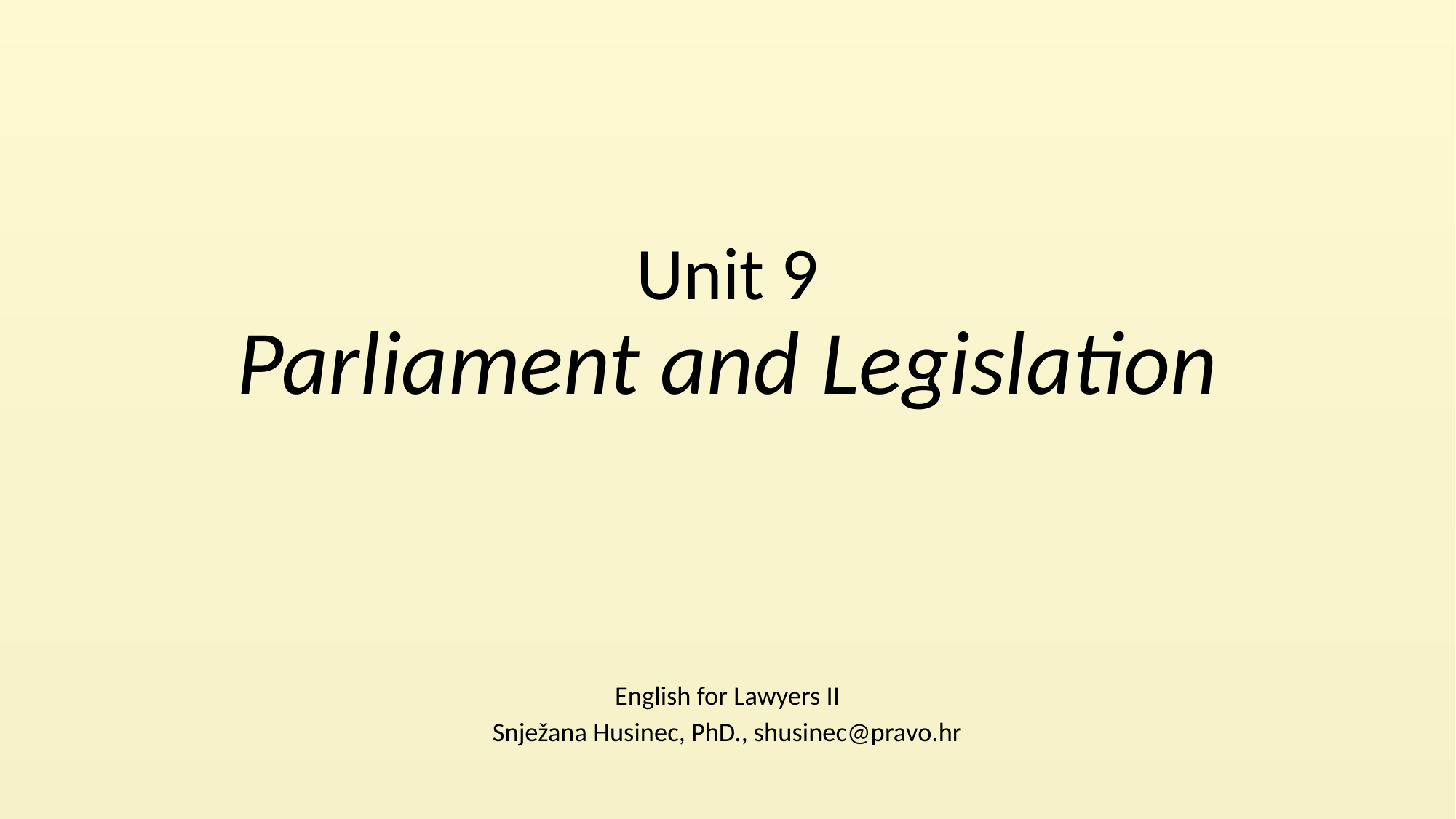

# Unit 9 Parliament and Legislation

English for Lawyers II
Snježana Husinec, PhD., shusinec@pravo.hr